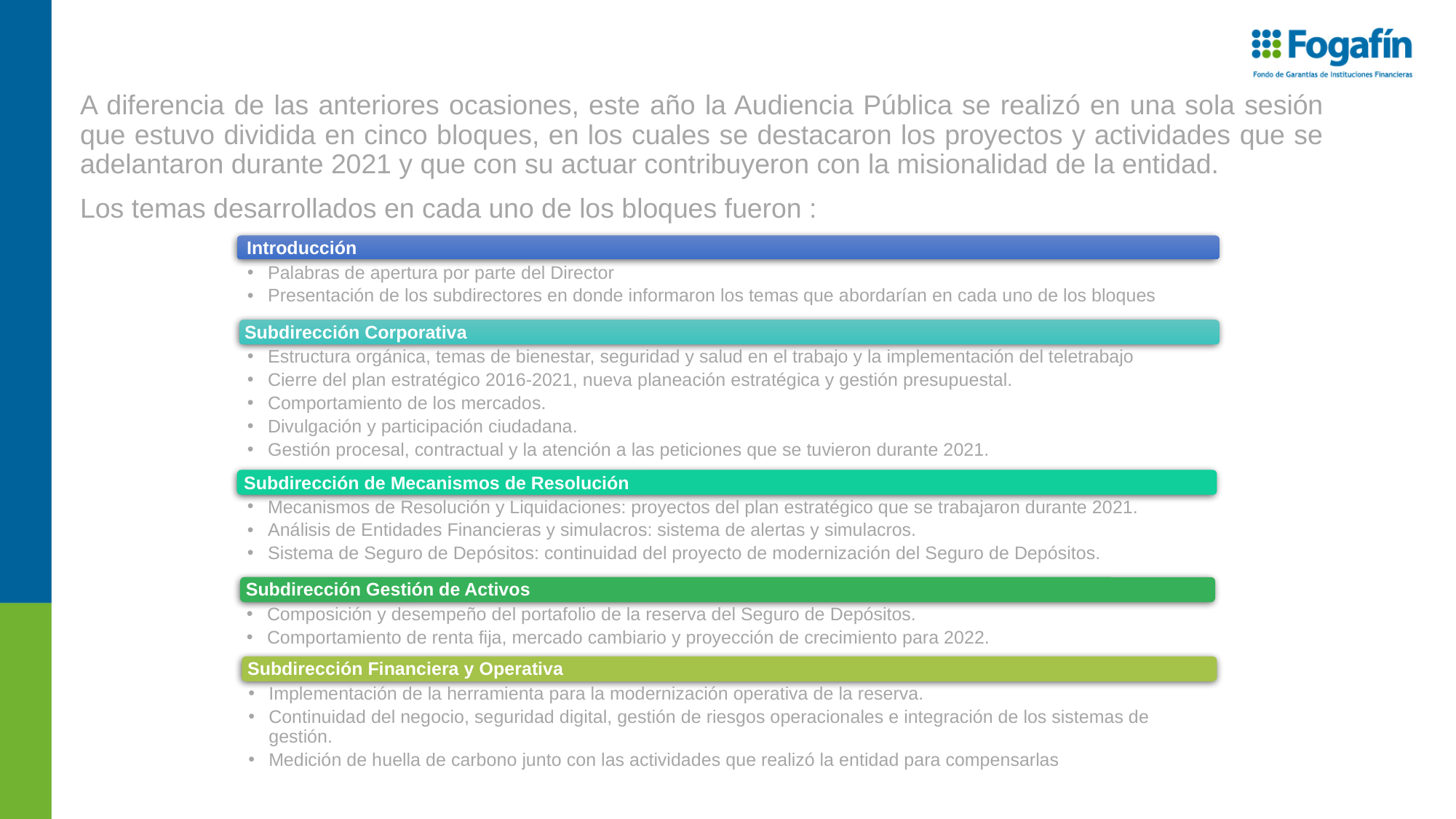

A diferencia de las anteriores ocasiones, este año la Audiencia Pública se realizó en una sola sesión que estuvo dividida en cinco bloques, en los cuales se destacaron los proyectos y actividades que se adelantaron durante 2021 y que con su actuar contribuyeron con la misionalidad de la entidad.
Los temas desarrollados en cada uno de los bloques fueron :

Introducción
Palabras de apertura por parte del Director
Presentación de los subdirectores en donde informaron los temas que abordarían en cada uno de los bloques
Subdirección Corporativa

Estructura orgánica, temas de bienestar, seguridad y salud en el trabajo y la implementación del teletrabajo
Cierre del plan estratégico 2016-2021, nueva planeación estratégica y gestión presupuestal.
Comportamiento de los mercados.
Divulgación y participación ciudadana.
Gestión procesal, contractual y la atención a las peticiones que se tuvieron durante 2021.

Subdirección de Mecanismos de Resolución
Mecanismos de Resolución y Liquidaciones: proyectos del plan estratégico que se trabajaron durante 2021.
Análisis de Entidades Financieras y simulacros: sistema de alertas y simulacros.
Sistema de Seguro de Depósitos: continuidad del proyecto de modernización del Seguro de Depósitos.

Subdirección Gestión de Activos
Composición y desempeño del portafolio de la reserva del Seguro de Depósitos.
Comportamiento de renta fija, mercado cambiario y proyección de crecimiento para 2022.

Subdirección Financiera y Operativa
Implementación de la herramienta para la modernización operativa de la reserva.
Continuidad del negocio, seguridad digital, gestión de riesgos operacionales e integración de los sistemas de gestión.
Medición de huella de carbono junto con las actividades que realizó la entidad para compensarlas